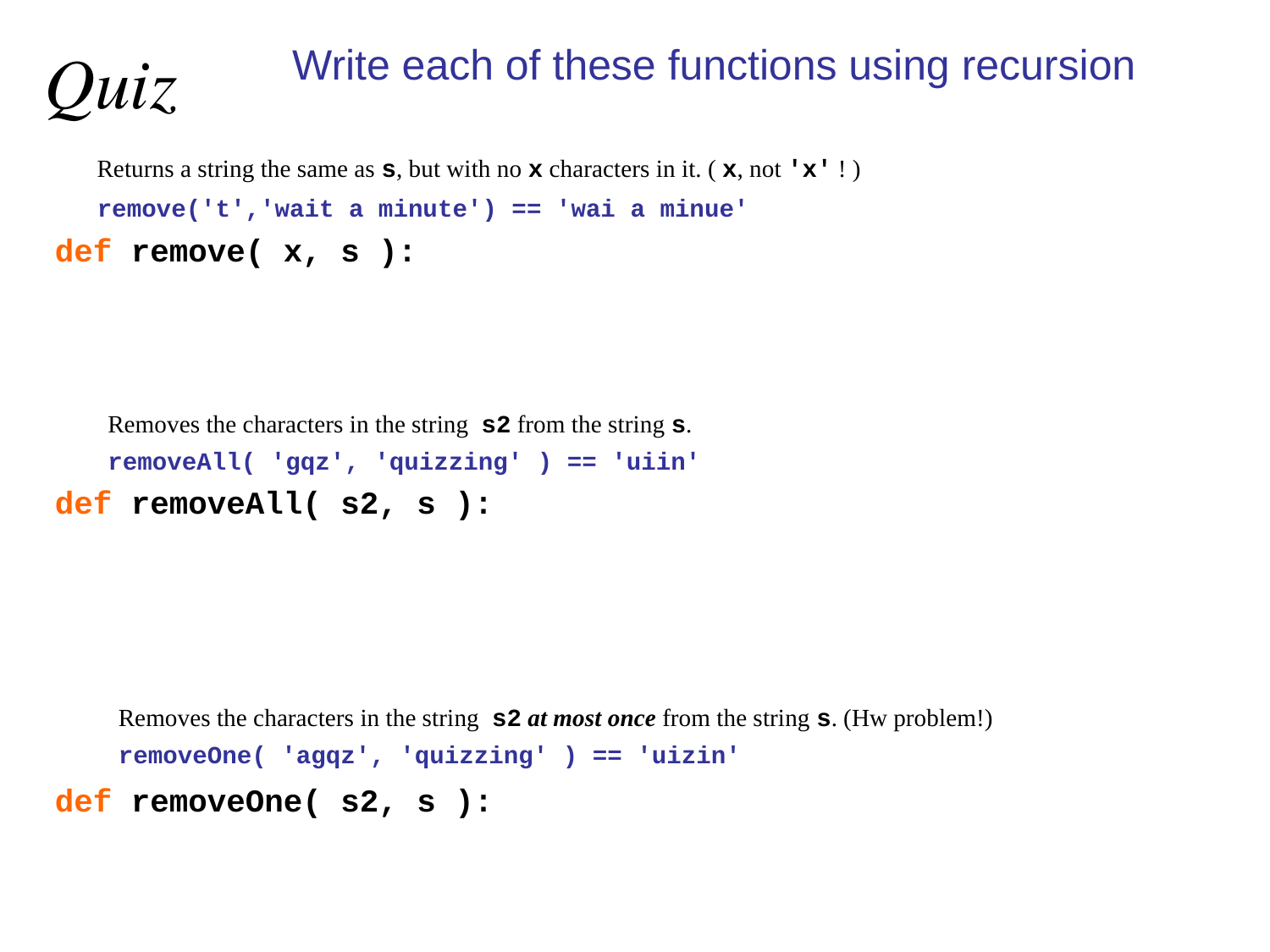

Quiz
Write each of these functions using recursion
Returns a string the same as s, but with no x characters in it. ( x, not 'x' ! )
remove('t','wait a minute') == 'wai a minue'
def remove( x, s ):
Removes the characters in the string  s2 from the string s.
removeAll( 'gqz', 'quizzing' ) == 'uiin'
def removeAll( s2, s ):
Removes the characters in the string  s2 at most once from the string s. (Hw problem!)
removeOne( 'agqz', 'quizzing' ) == 'uizin'
def removeOne( s2, s ):